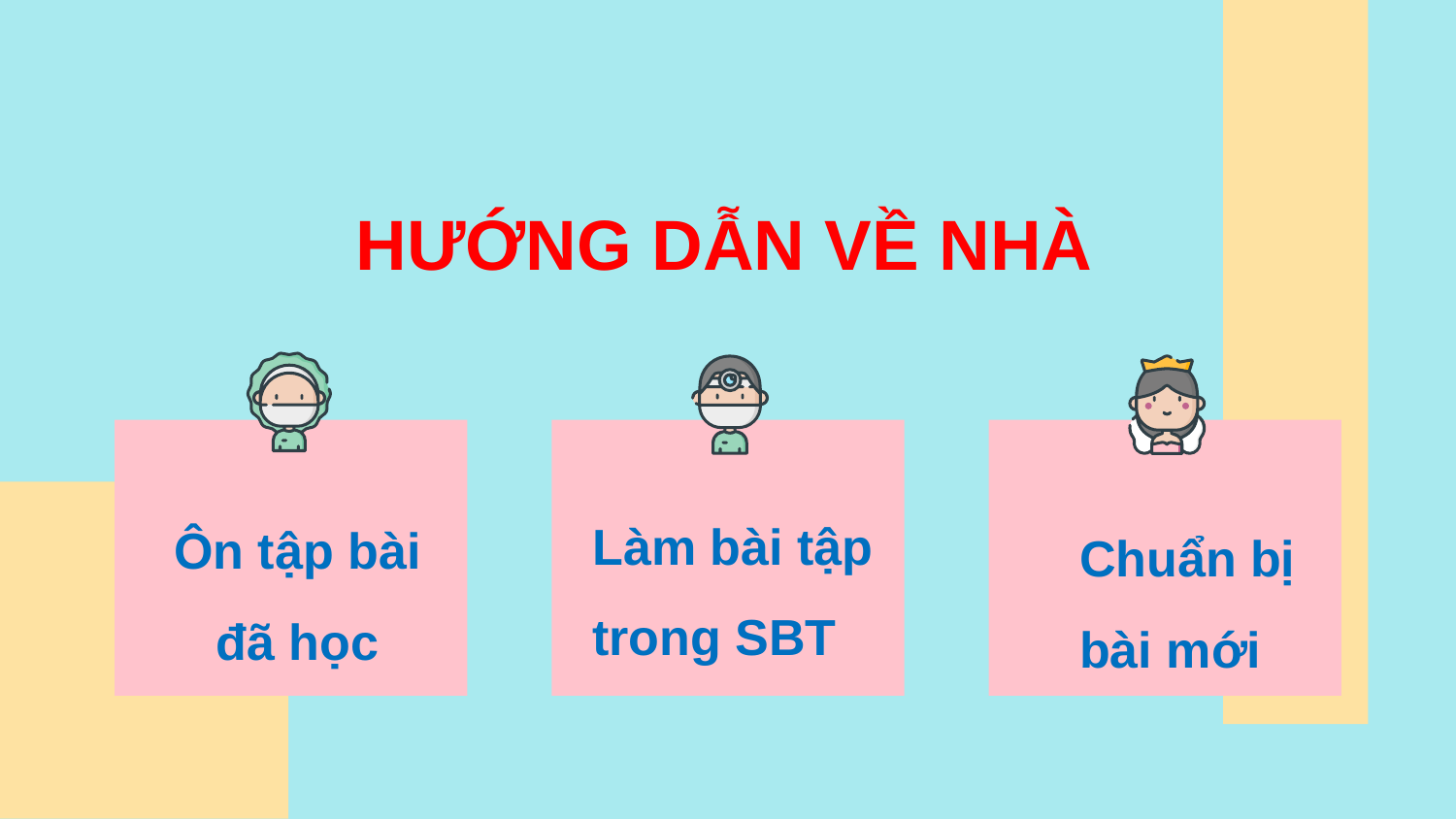

HƯỚNG DẪN VỀ NHÀ

Làm bài tập trong SBT
Ôn tập bài đã học
Chuẩn bị bài mới